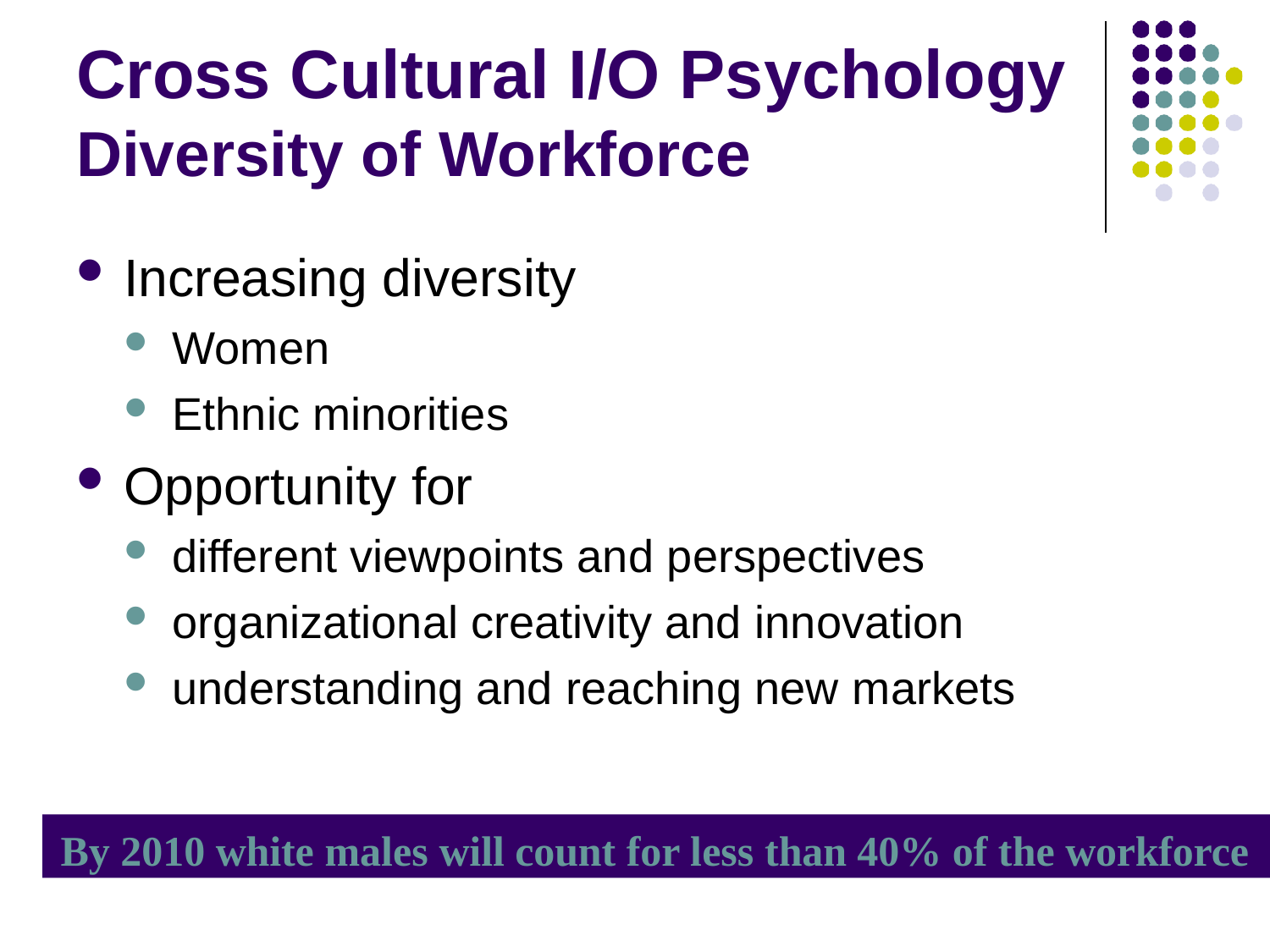

# Cross Cultural I/O Psychology
Diversity of Workforce
Increasing diversity
Women
Ethnic minorities
Opportunity for
different viewpoints and perspectives
organizational creativity and innovation
understanding and reaching new markets

By 2010 white males will count for less than 40% of the workforce